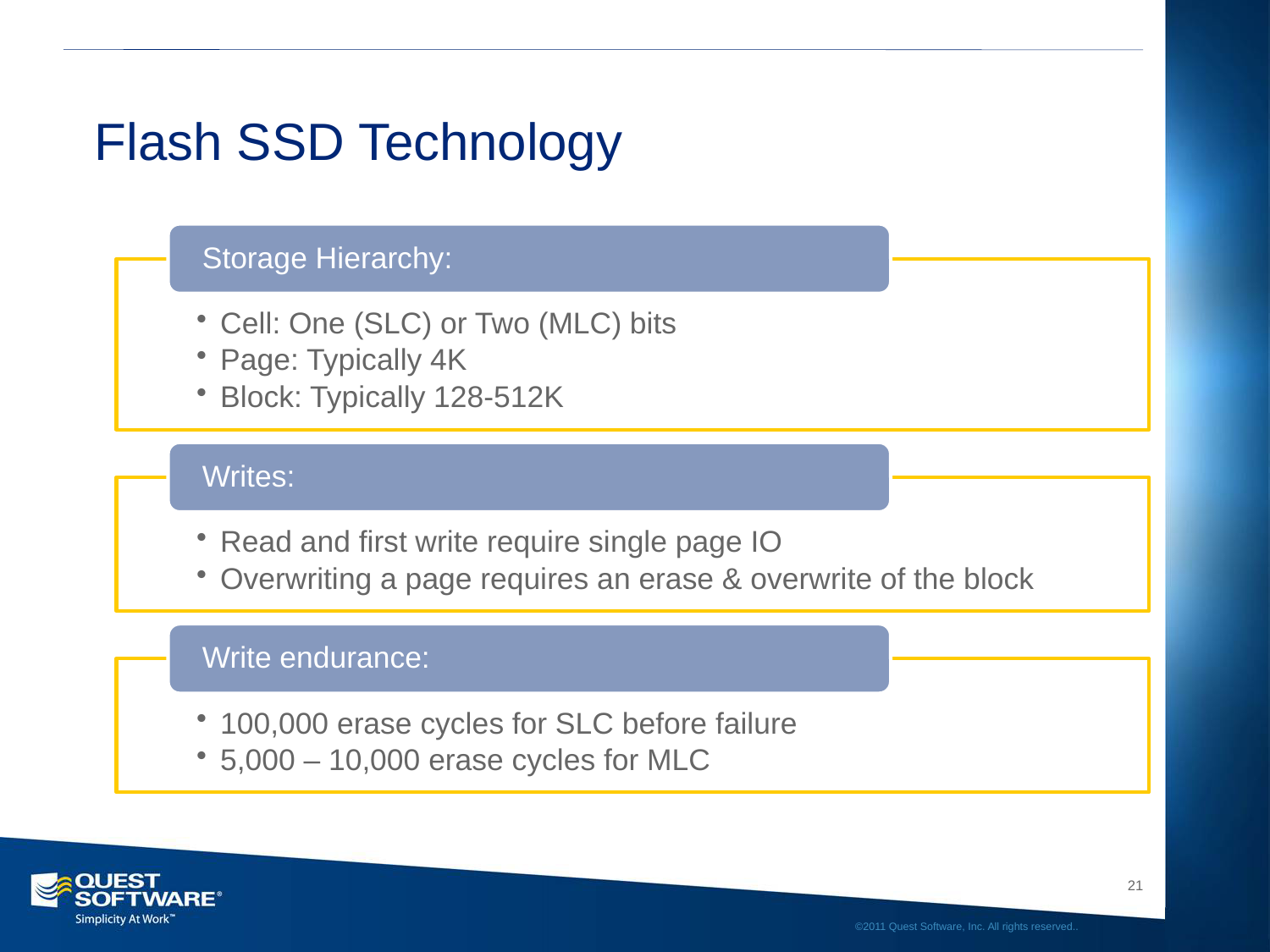

# Flash SSD Technology
Cell: One (SLC) or Two (MLC) bits
Page: Typically 4K
Block: Typically 128-512K
Storage Hierarchy:
Read and first write require single page IO
Overwriting a page requires an erase & overwrite of the block
Writes:
100,000 erase cycles for SLC before failure
5,000 – 10,000 erase cycles for MLC
Write endurance: